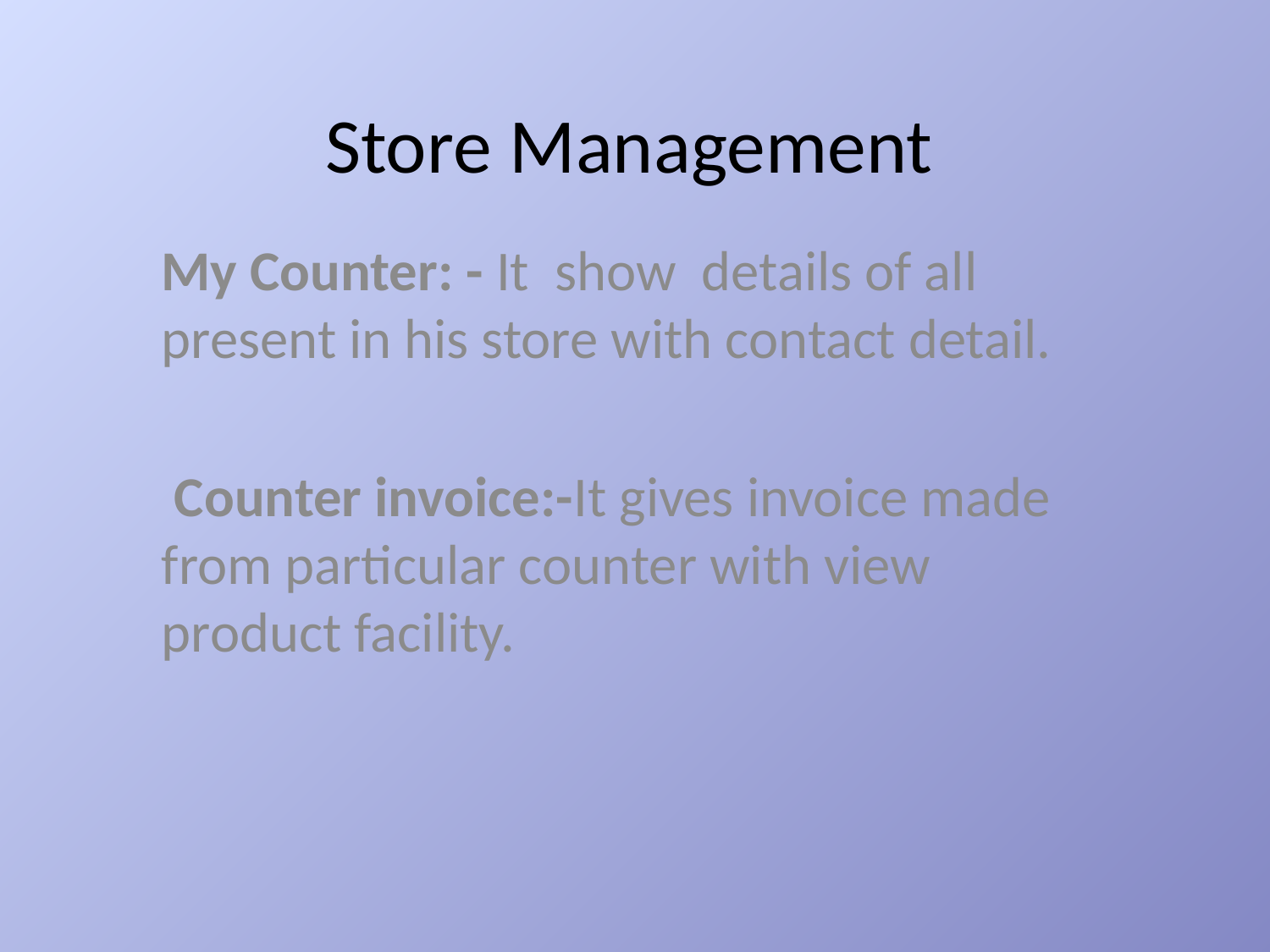

# Store Management
My Counter: - It  show  details of all present in his store with contact detail.

 Counter invoice:-It gives invoice made from particular counter with view product facility.